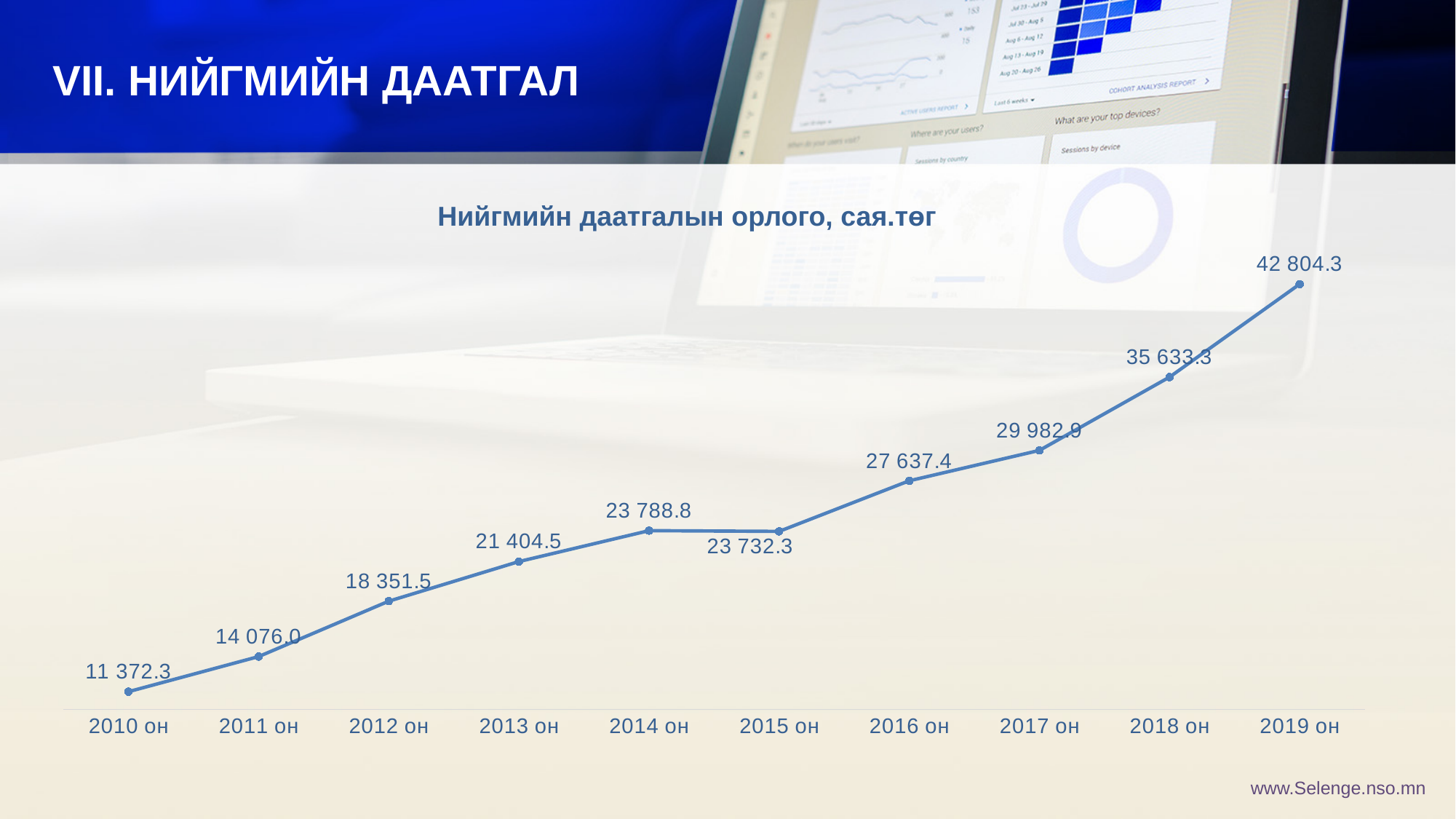

VII. НИЙГМИЙН ДААТГАЛ
Нийгмийн даатгалын орлого, сая.төг

### Chart

| Category |  |
|---|---|
| 2010 он | 11372.3 |
| 2011 он | 14076.0 |
| 2012 он | 18351.5 |
| 2013 он | 21404.5 |
| 2014 он | 23788.8 |
| 2015 он | 23732.3 |
| 2016 он | 27637.4 |
| 2017 он | 29982.9 |
| 2018 он | 35633.3 |
| 2019 он | 42804.3 |
www.Selenge.nso.mn